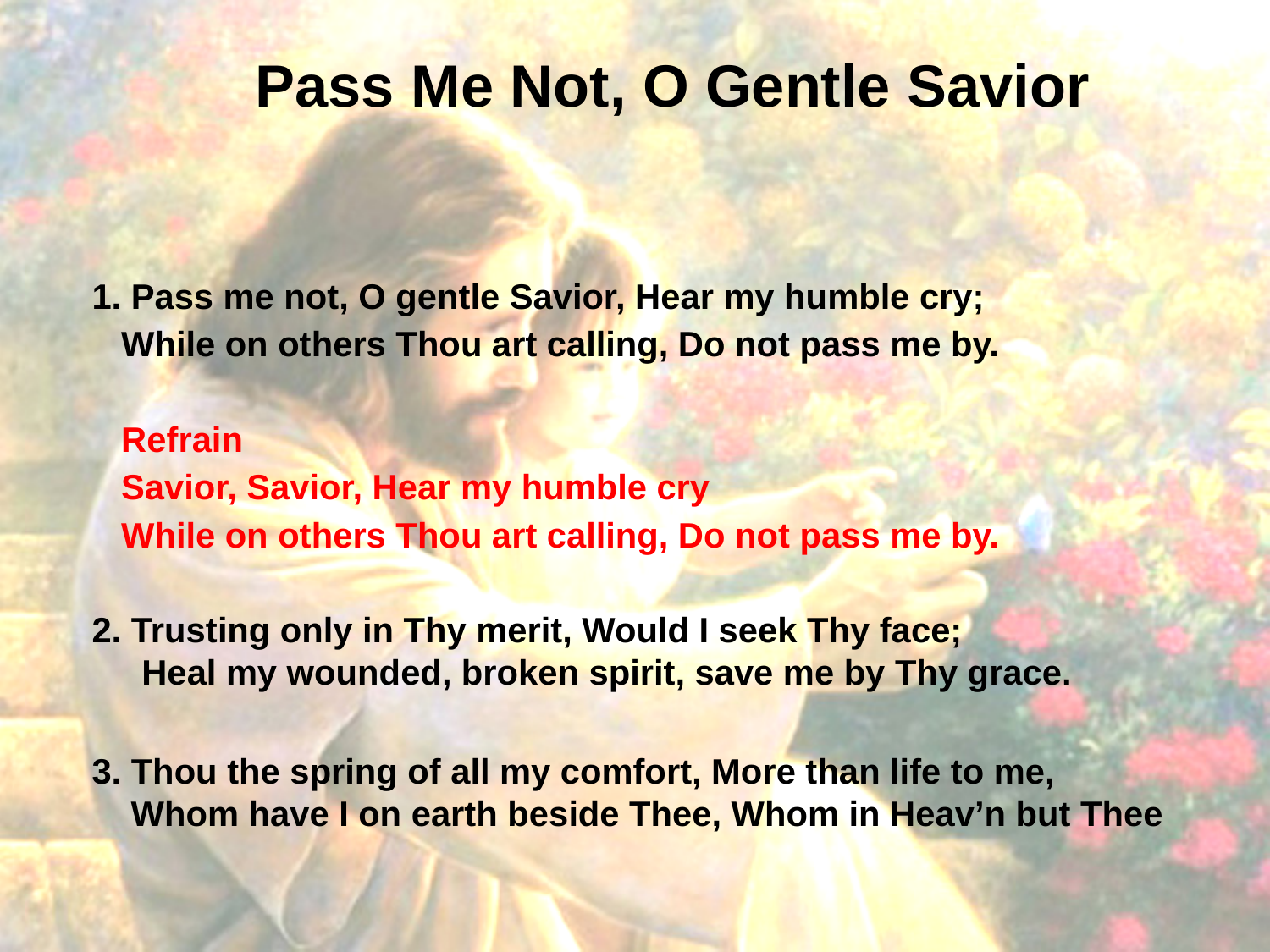

# Pass Me Not, O Gentle Savior
 1. Pass me not, O gentle Savior, Hear my humble cry;
    While on others Thou art calling, Do not pass me by.

    Refrain
    Savior, Savior, Hear my humble cry
    While on others Thou art calling, Do not pass me by.

 2. Trusting only in Thy merit, Would I seek Thy face;
 Heal my wounded, broken spirit, save me by Thy grace.

 3. Thou the spring of all my comfort, More than life to me,
     Whom have I on earth beside Thee, Whom in Heav’n but Thee